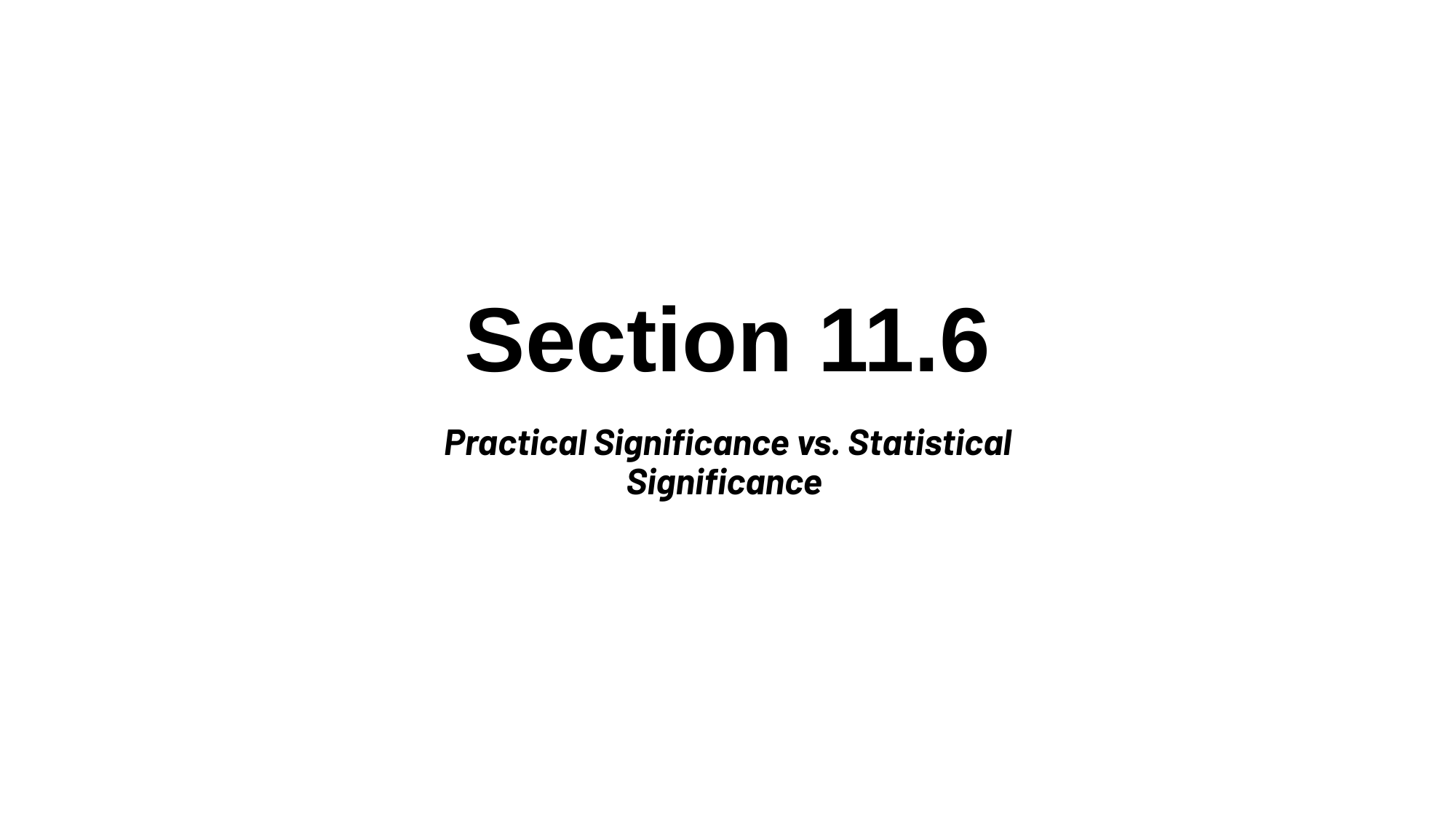

Section 11.6
Practical Significance vs. Statistical Significance